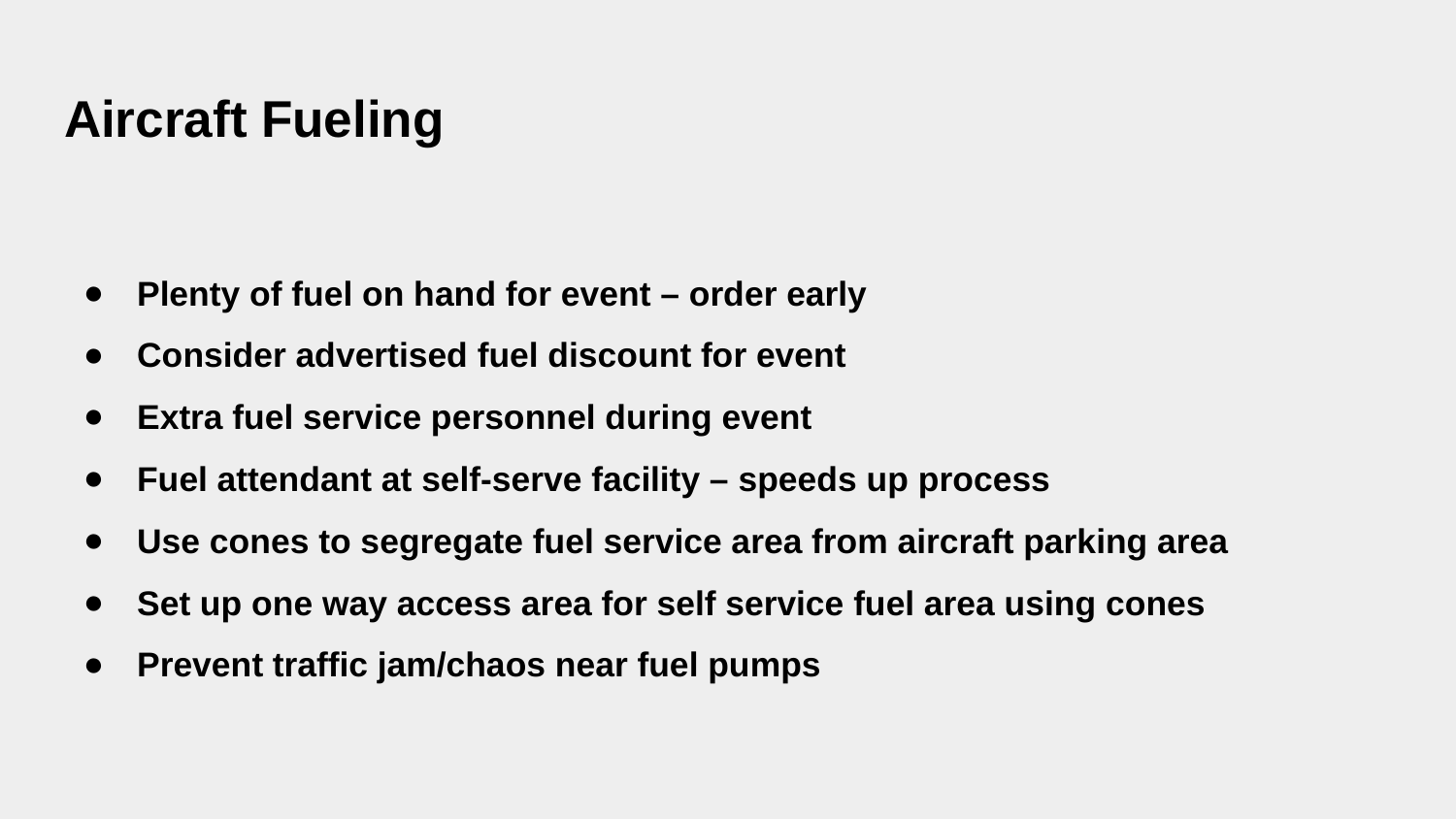

# Aircraft Fueling
Plenty of fuel on hand for event – order early
Consider advertised fuel discount for event
Extra fuel service personnel during event
Fuel attendant at self-serve facility – speeds up process
Use cones to segregate fuel service area from aircraft parking area
Set up one way access area for self service fuel area using cones
Prevent traffic jam/chaos near fuel pumps